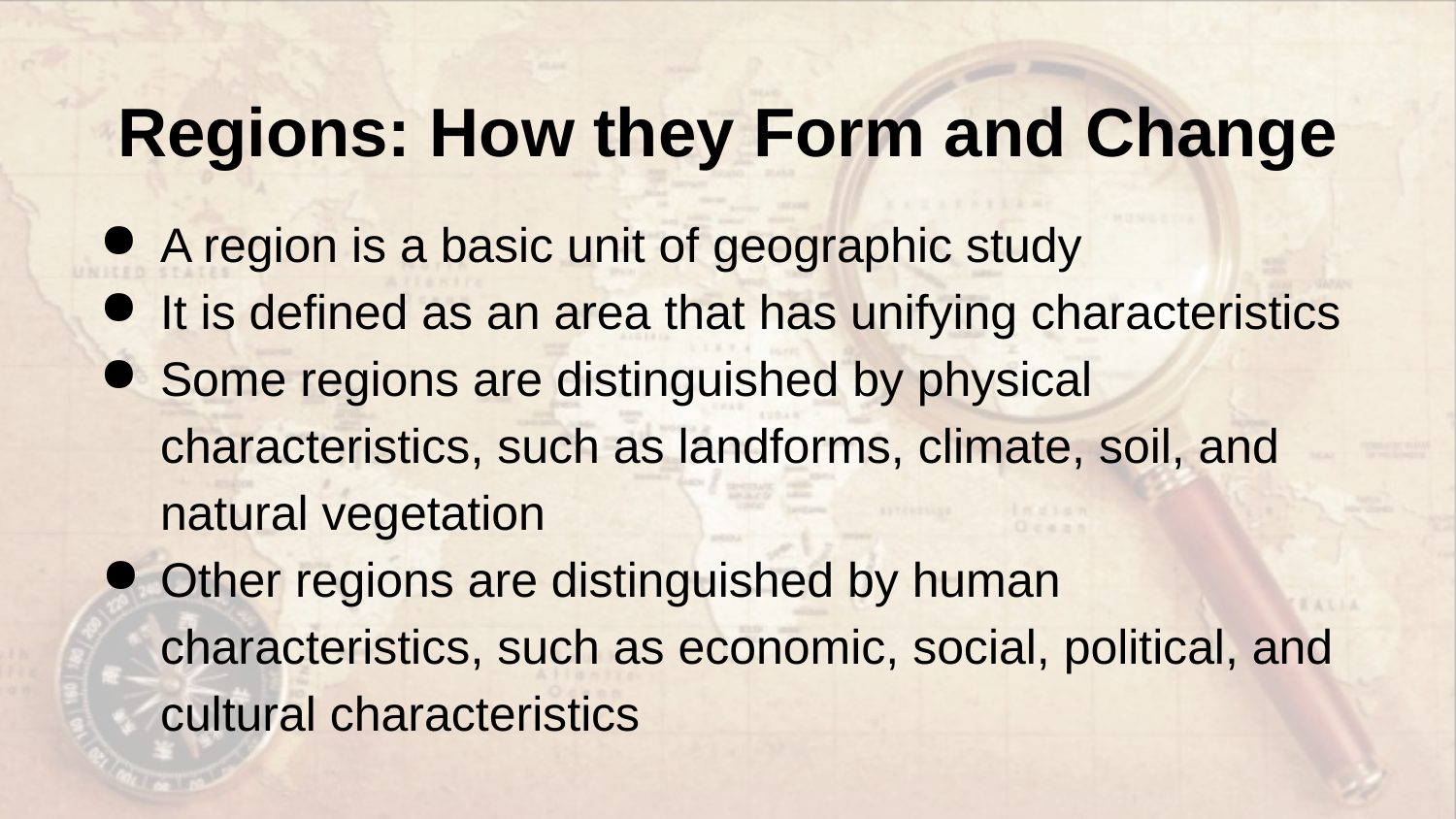

# Regions: How they Form and Change
A region is a basic unit of geographic study
It is defined as an area that has unifying characteristics
Some regions are distinguished by physical characteristics, such as landforms, climate, soil, and natural vegetation
Other regions are distinguished by human characteristics, such as economic, social, political, and cultural characteristics